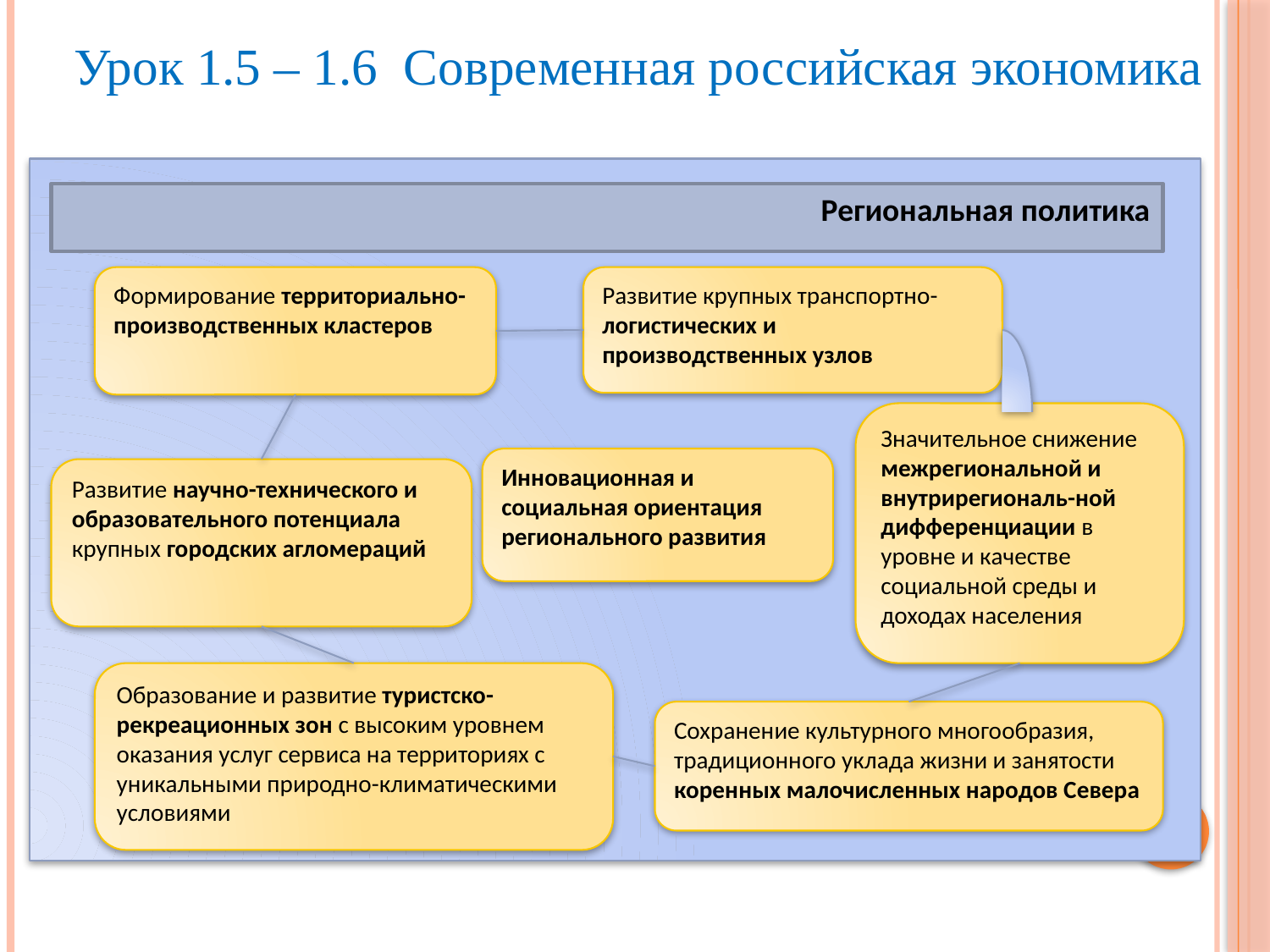

Урок 1.5 – 1.6  Современная российская экономика

Региональная политика
Формирование территориально-производственных кластеров

Развитие крупных транспортно-логистических и производственных узлов

Значительное снижение межрегиональной и внутрирегиональ-ной дифференциации в уровне и качестве социальной среды и доходах населения

Инновационная и социальная ориентация регионального развития

Развитие научно-технического и образовательного потенциала крупных городских агломераций

Образование и развитие туристско-рекреационных зон с высоким уровнем оказания услуг сервиса на территориях с уникальными природно-климатическими условиями

Сохранение культурного многообразия, традиционного уклада жизни и занятости коренных малочисленных народов Севера